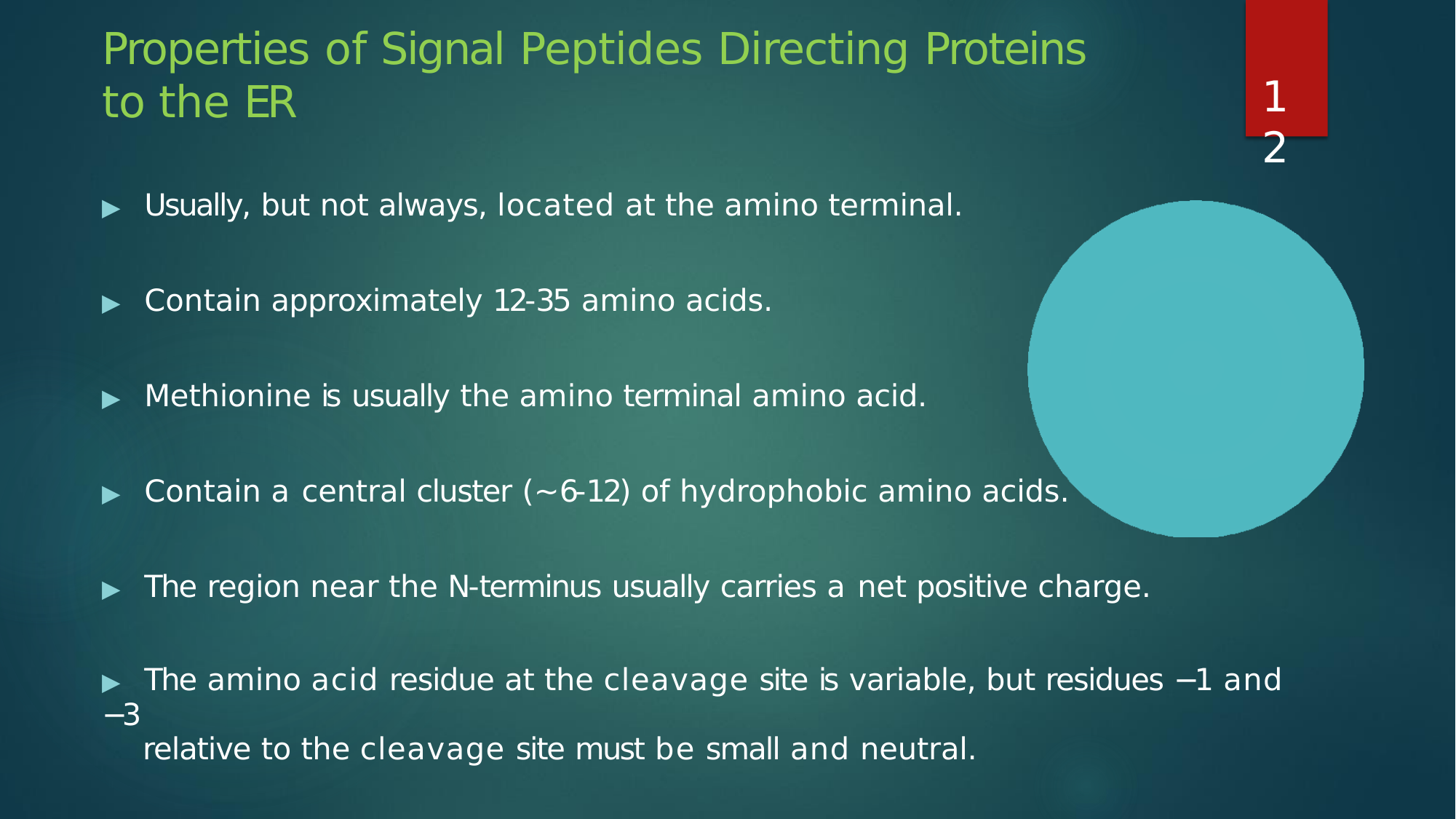

# Properties of Signal Peptides Directing Proteins to the ER
12
▶	Usually, but not always, located at the amino terminal.

▶	Contain approximately 12-35 amino acids.

▶	Methionine is usually the amino terminal amino acid.

▶	Contain a central cluster (∼6-12) of hydrophobic amino acids.

▶	The region near the N-terminus usually carries a net positive charge.

▶	The amino acid residue at the cleavage site is variable, but residues −1 and −3
relative to the cleavage site must be small and neutral.